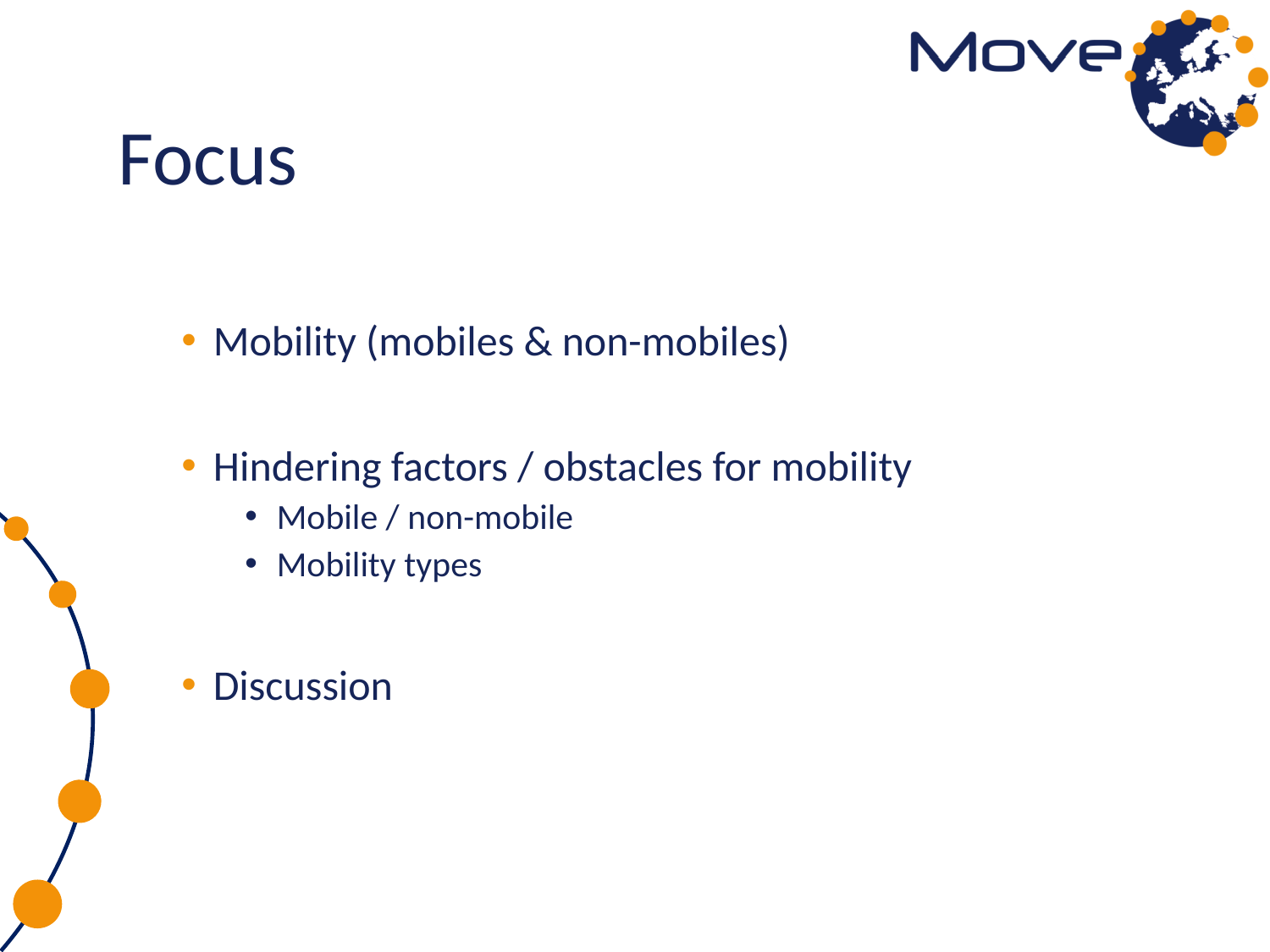

# Focus

Mobility (mobiles & non-mobiles)

Hindering factors / obstacles for mobility
Mobile / non-mobile
Mobility types

Discussion